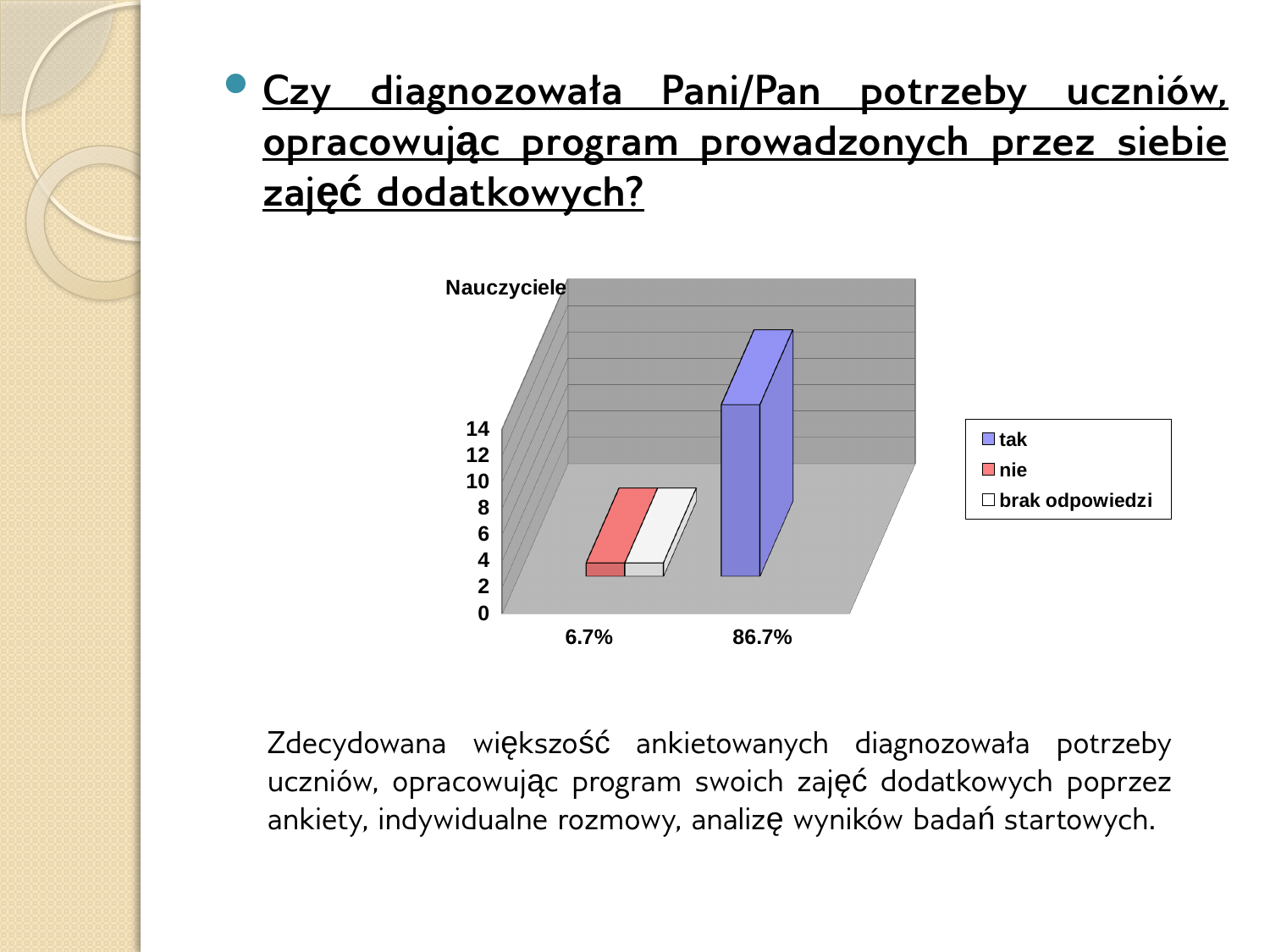

Czy diagnozowała Pani/Pan potrzeby uczniów, opracowując program prowadzonych przez siebie zajęć dodatkowych?

[unsupported chart]

Zdecydowana większość ankietowanych diagnozowała potrzeby uczniów, opracowując program swoich zajęć dodatkowych poprzez ankiety, indywidualne rozmowy, analizę wyników badań startowych.